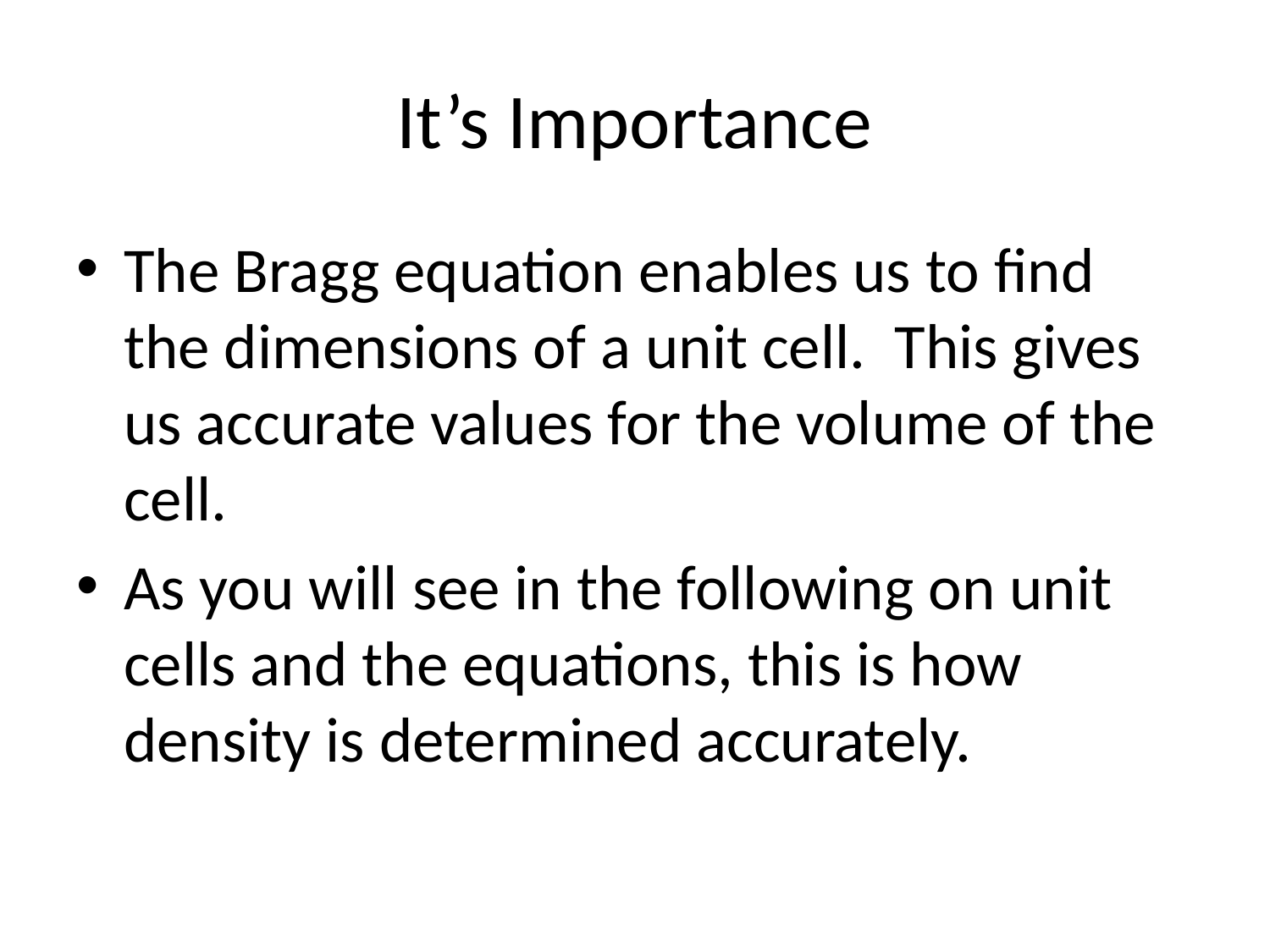

# It’s Importance
The Bragg equation enables us to find the dimensions of a unit cell.  This gives us accurate values for the volume of the cell.
As you will see in the following on unit cells and the equations, this is how density is determined accurately.